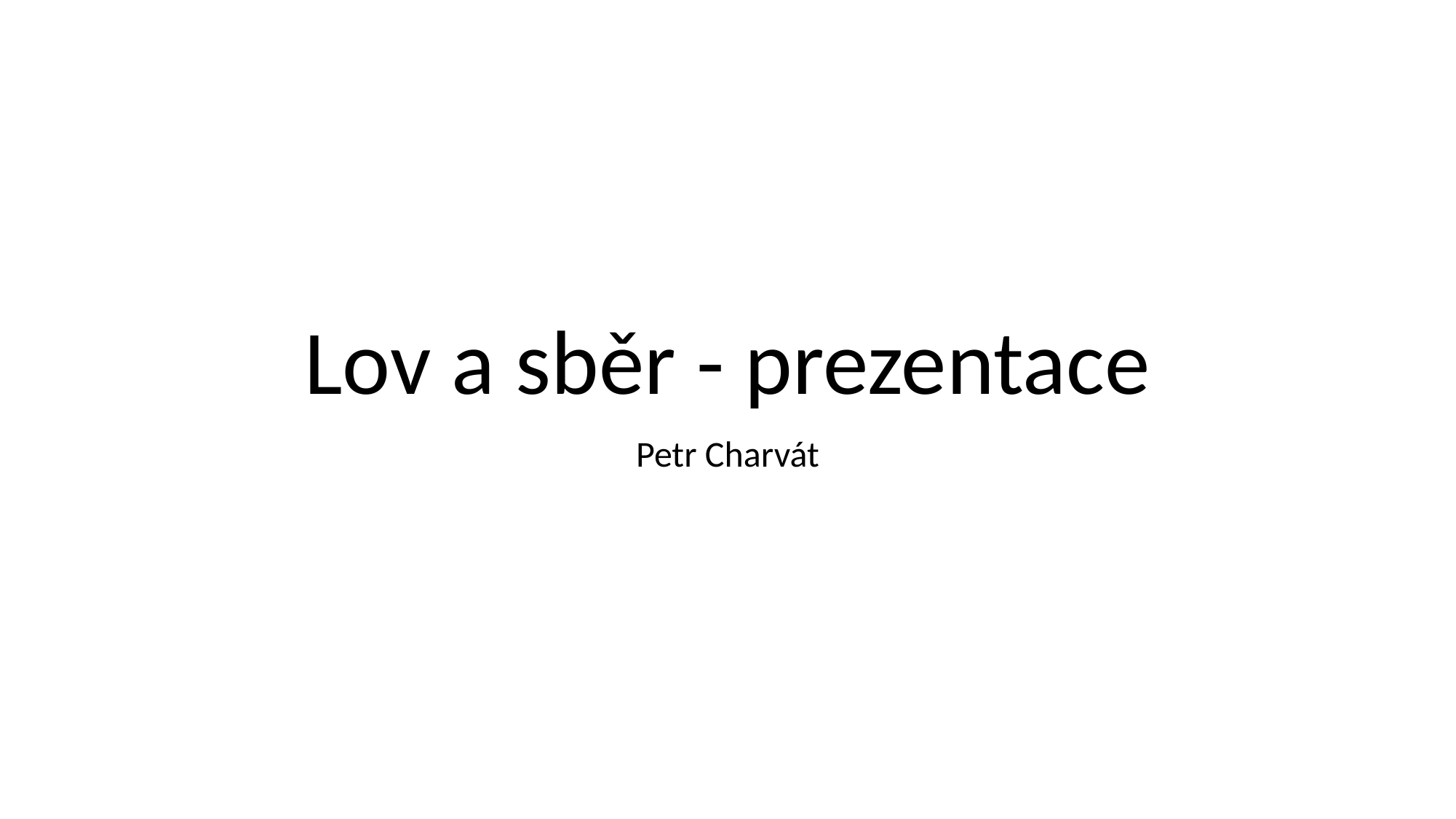

# Lov a sběr - prezentace
Petr Charvát